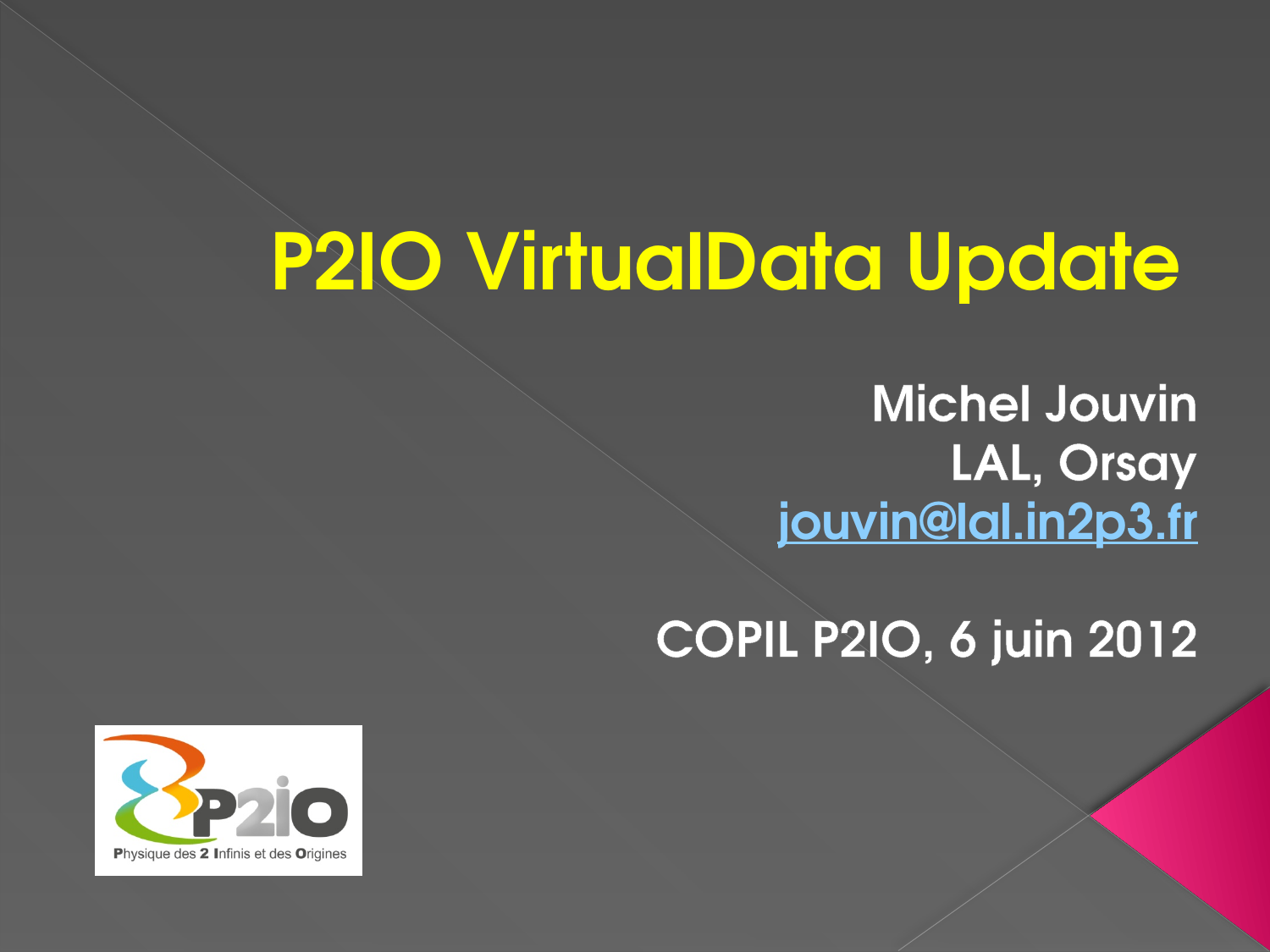

# P2IO VirtualData Update
Michel Jouvin
LAL, Orsay
jouvin@lal.in2p3.fr

COPIL P2IO, 6 juin 2012